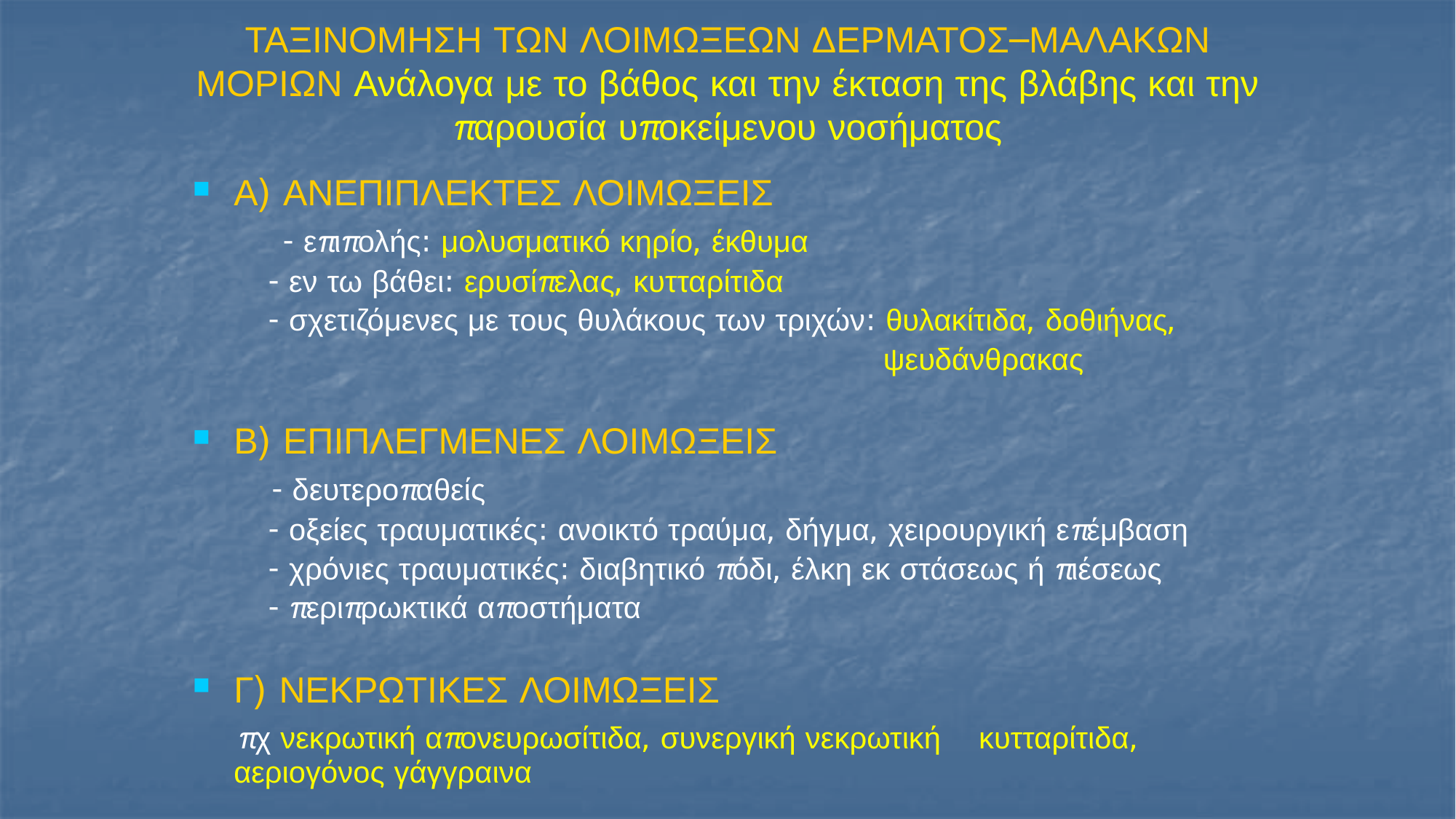

# ΤΑΞΙΝΟΜΗΣΗ ΤΩΝ ΛΟΙΜΩΞΕΩΝ ΔΕΡΜΑΤΟΣ–ΜΑΛΑΚΩΝ ΜΟΡΙΩΝ Ανάλογα με το βάθος και την έκταση της βλάβης και την παρουσία υποκείμενου νοσήματος
Α) ΑΝΕΠΙΠΛΕΚΤΕΣ ΛΟΙΜΩΞΕΙΣ
        - επιπολής: μολυσματικό κηρίο, έκθυμα
        - εν τω βάθει: ερυσίπελας, κυτταρίτιδα
        - σχετιζόμενες με τους θυλάκους των τριχών: θυλακίτιδα, δοθιήνας,
                                                                         ψευδάνθρακας

Β) ΕΠΙΠΛΕΓΜΕΝΕΣ ΛΟΙΜΩΞΕΙΣ
       - δευτεροπαθείς
        - οξείες τραυματικές: ανοικτό τραύμα, δήγμα, χειρουργική επέμβαση
        - χρόνιες τραυματικές: διαβητικό πόδι, έλκη εκ στάσεως ή πιέσεως
        - περιπρωκτικά αποστήματα

Γ) ΝΕΚΡΩΤΙΚΕΣ ΛΟΙΜΩΞΕΙΣ
    πχ νεκρωτική απονευρωσίτιδα, συνεργική νεκρωτική    κυτταρίτιδα,     αεριογόνος γάγγραινα